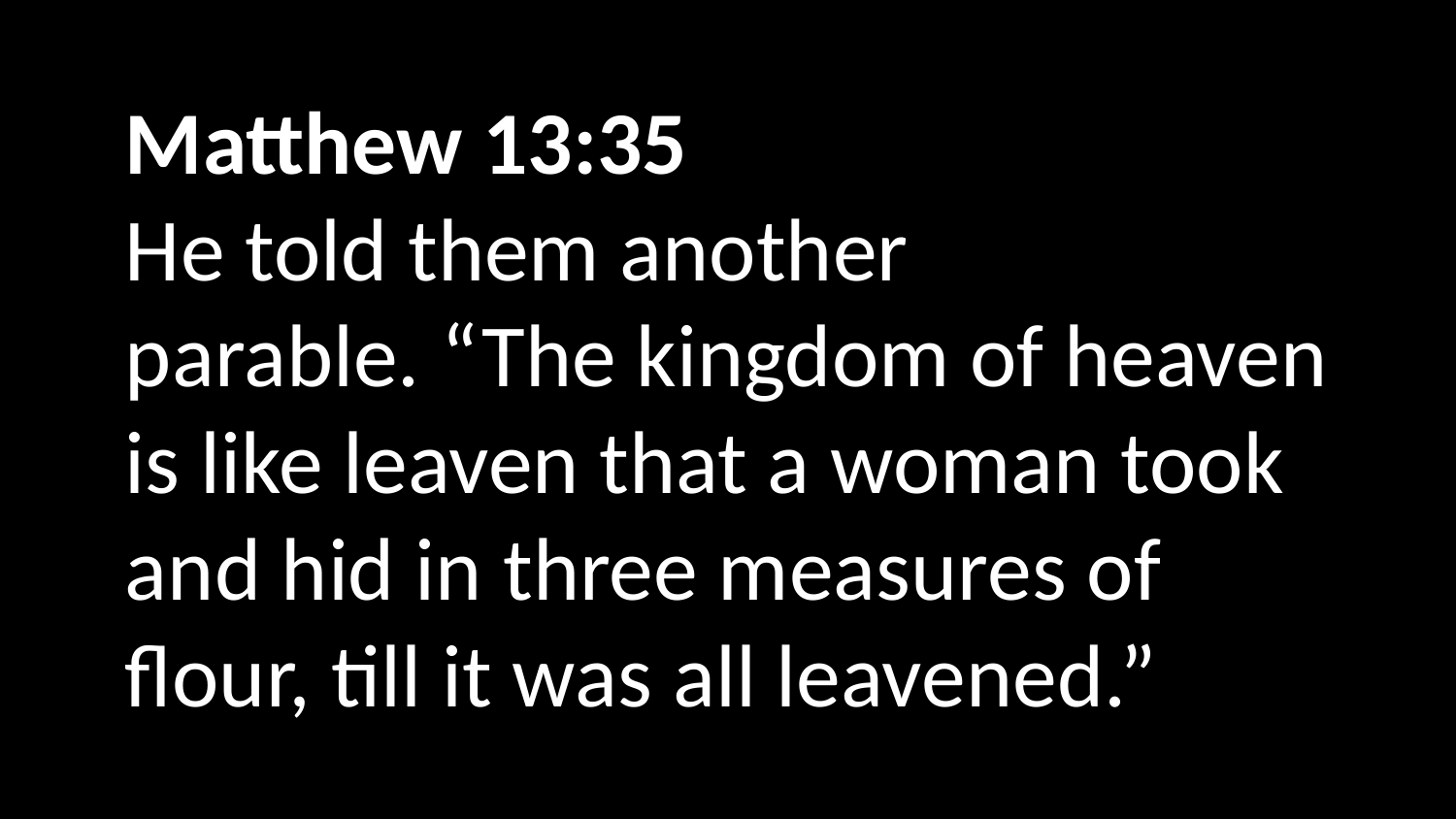

Matthew 13:35
He told them another parable. “The kingdom of heaven is like leaven that a woman took and hid in three measures of flour, till it was all leavened.”